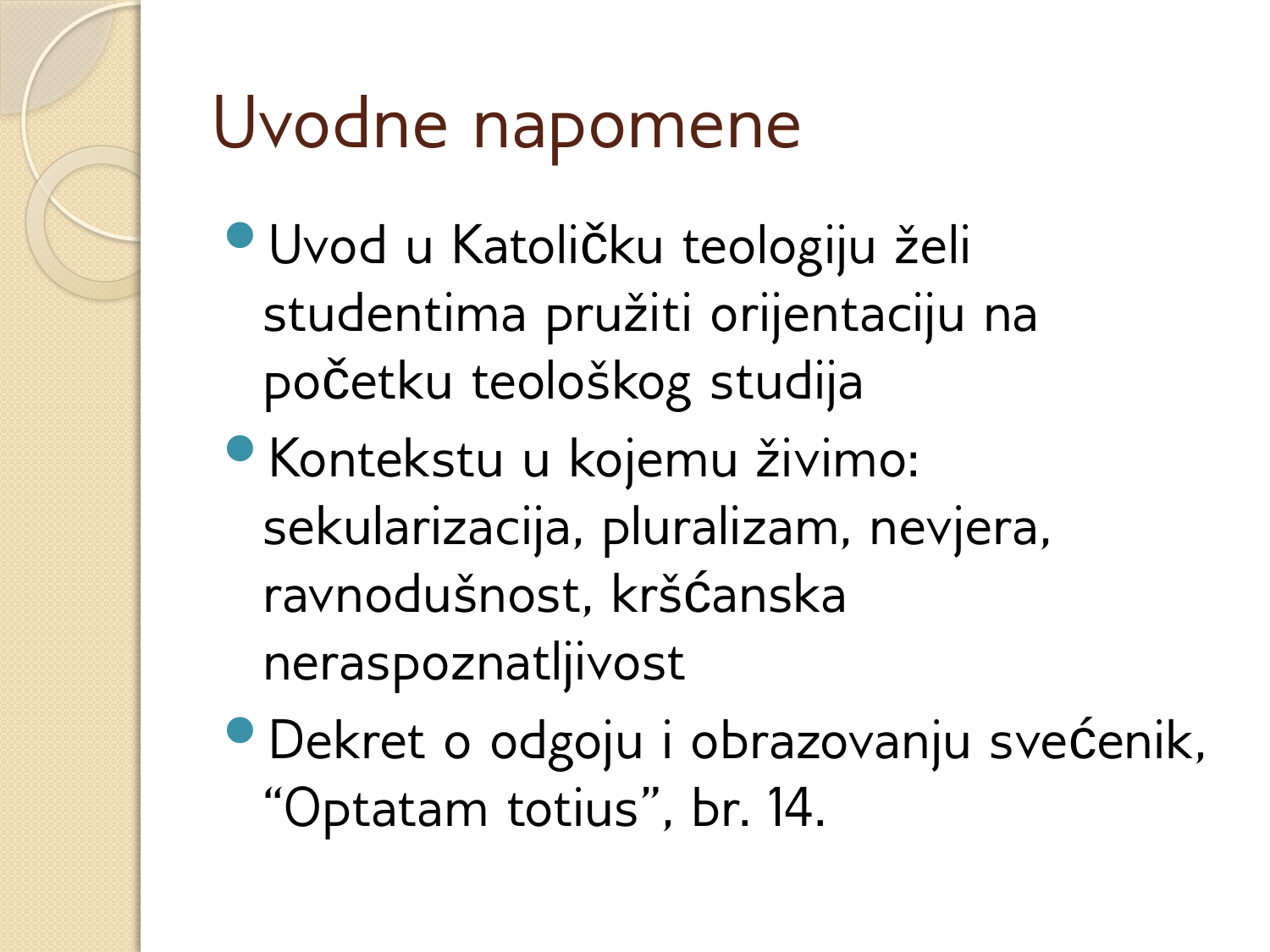

# Uvodne napomene
Uvod u Katoličku teologiju želi studentima pružiti orijentaciju na početku teološkog studija
Kontekstu u kojemu živimo: sekularizacija, pluralizam, nevjera, ravnodušnost, kršćanska neraspoznatljivost
Dekret o odgoju i obrazovanju svećenik, “Optatam totius”, br. 14.